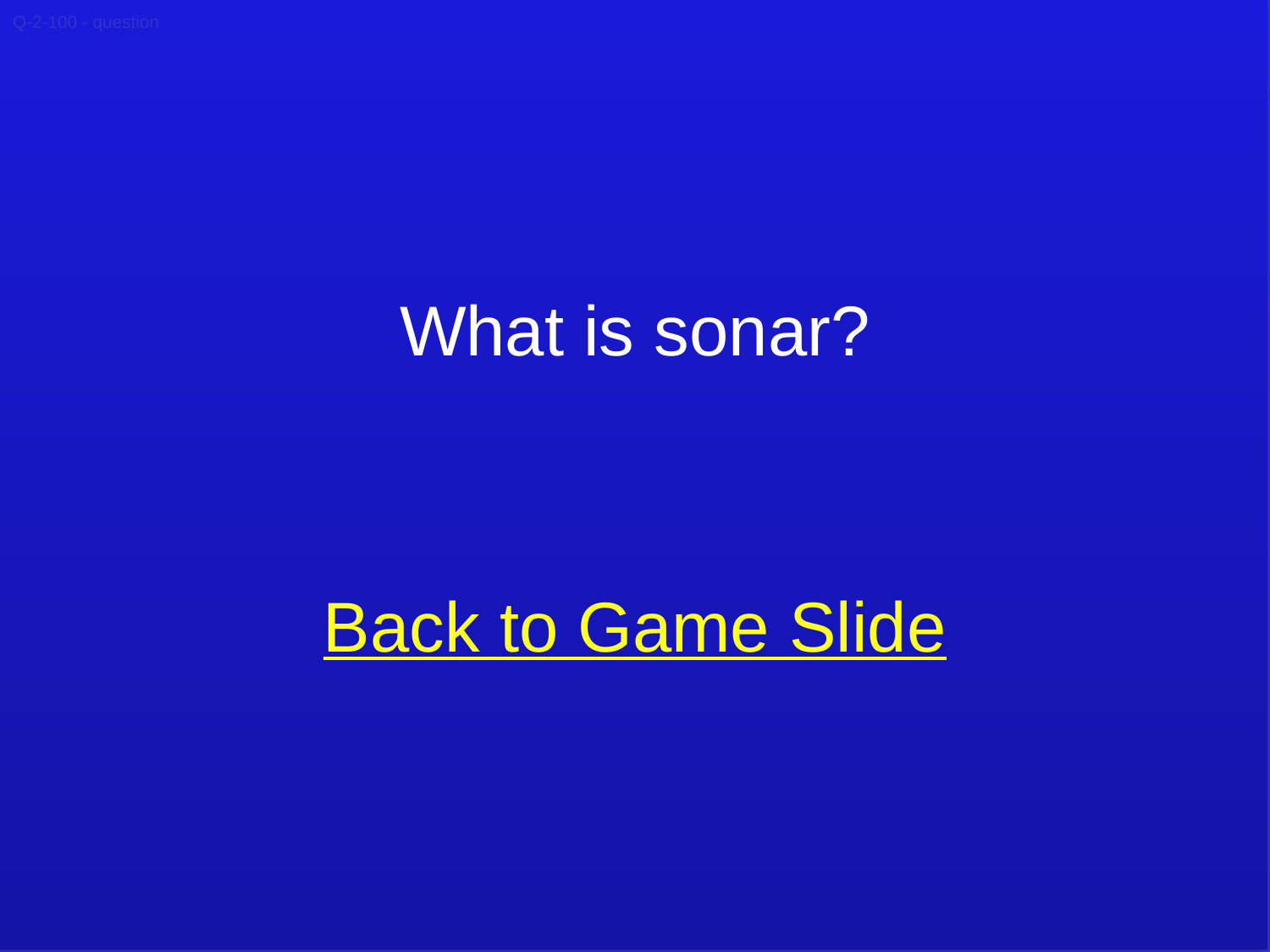

Q-2-100 - question

What is sonar?

Back to Game Slide